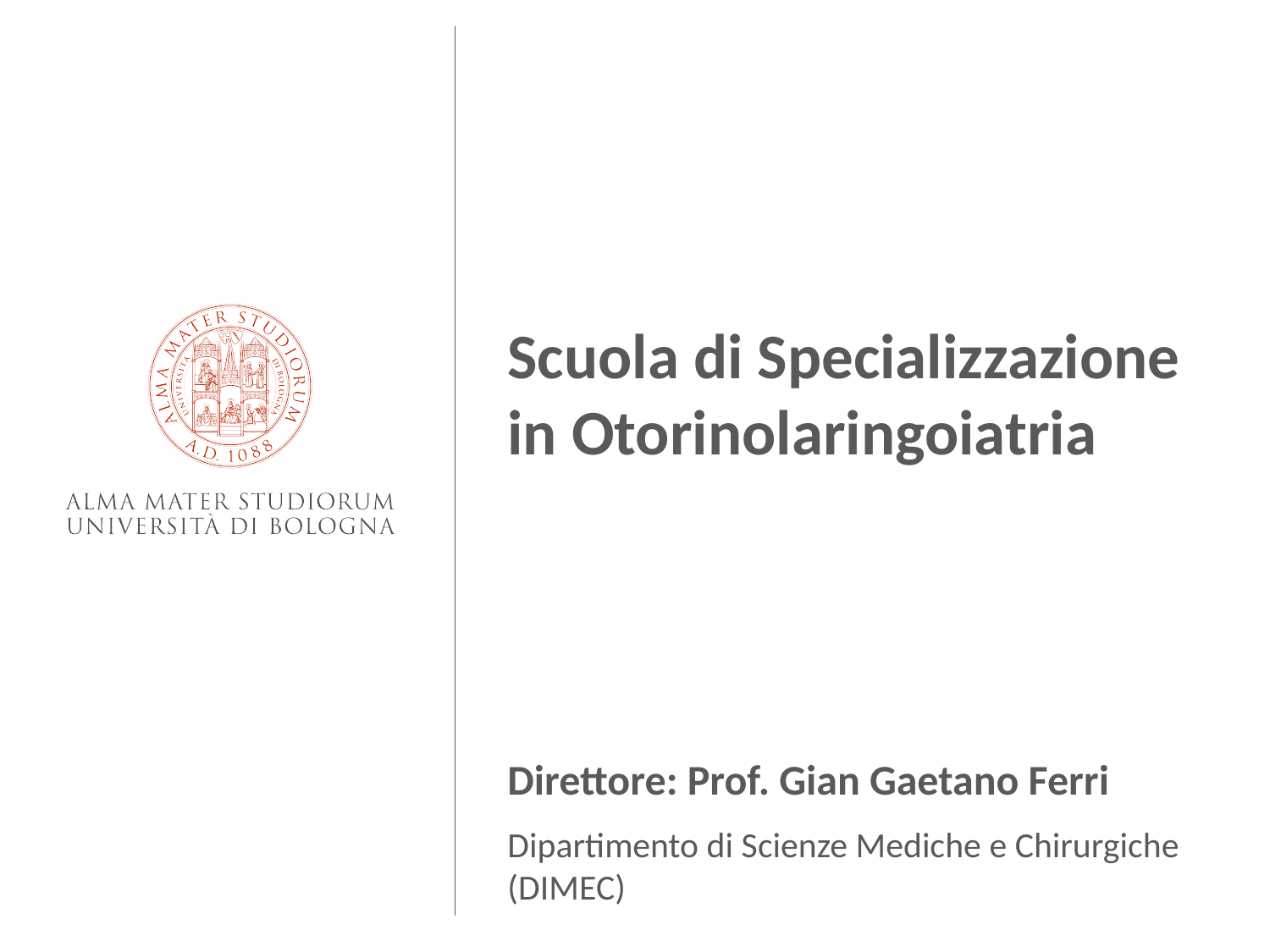

Scuola di Specializzazione in Otorinolaringoiatria
Direttore: Prof. Gian Gaetano Ferri
Dipartimento di Scienze Mediche e Chirurgiche (DIMEC)